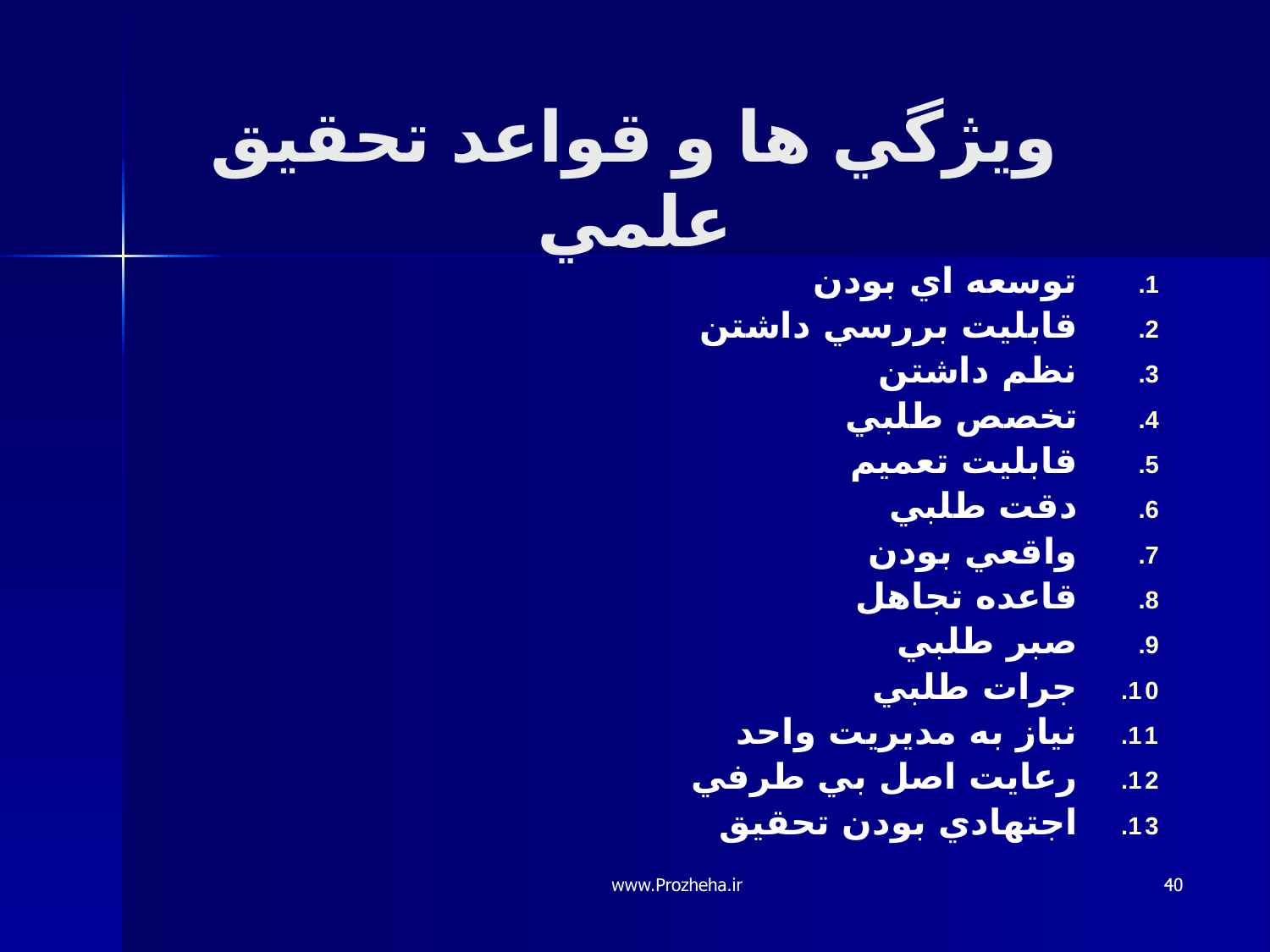

ويژگي ها و قواعد تحقيق علمي
توسعه اي بودن
قابليت بررسي داشتن
نظم داشتن
تخصص طلبي
قابليت تعميم
دقت طلبي
واقعي بودن
قاعده تجاهل
صبر طلبي
جرات طلبي
نياز به مديريت واحد
رعايت اصل بي طرفي
اجتهادي بودن تحقيق
www.Prozheha.ir
40